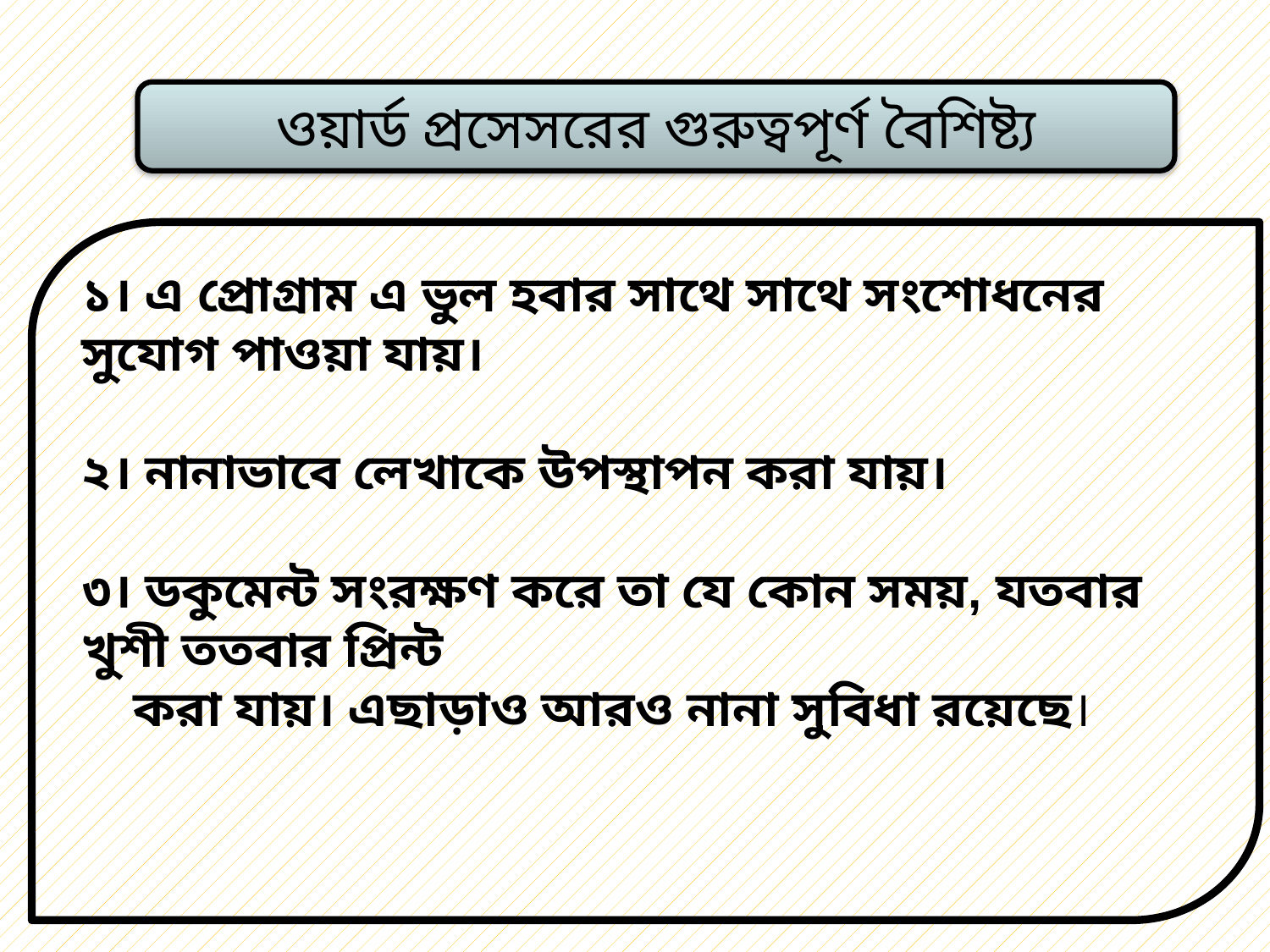

ওয়ার্ড প্রসেসরের গুরুত্বপূর্ণ বৈশিষ্ট্য
১। এ প্রোগ্রাম এ ভুল হবার সাথে সাথে সংশোধনের সুযোগ পাওয়া যায়।

২। নানাভাবে লেখাকে উপস্থাপন করা যায়।

৩। ডকুমেন্ট সংরক্ষণ করে তা যে কোন সময়, যতবার খুশী ততবার প্রিন্ট
    করা যায়। এছাড়াও আরও নানা সুবিধা রয়েছে।